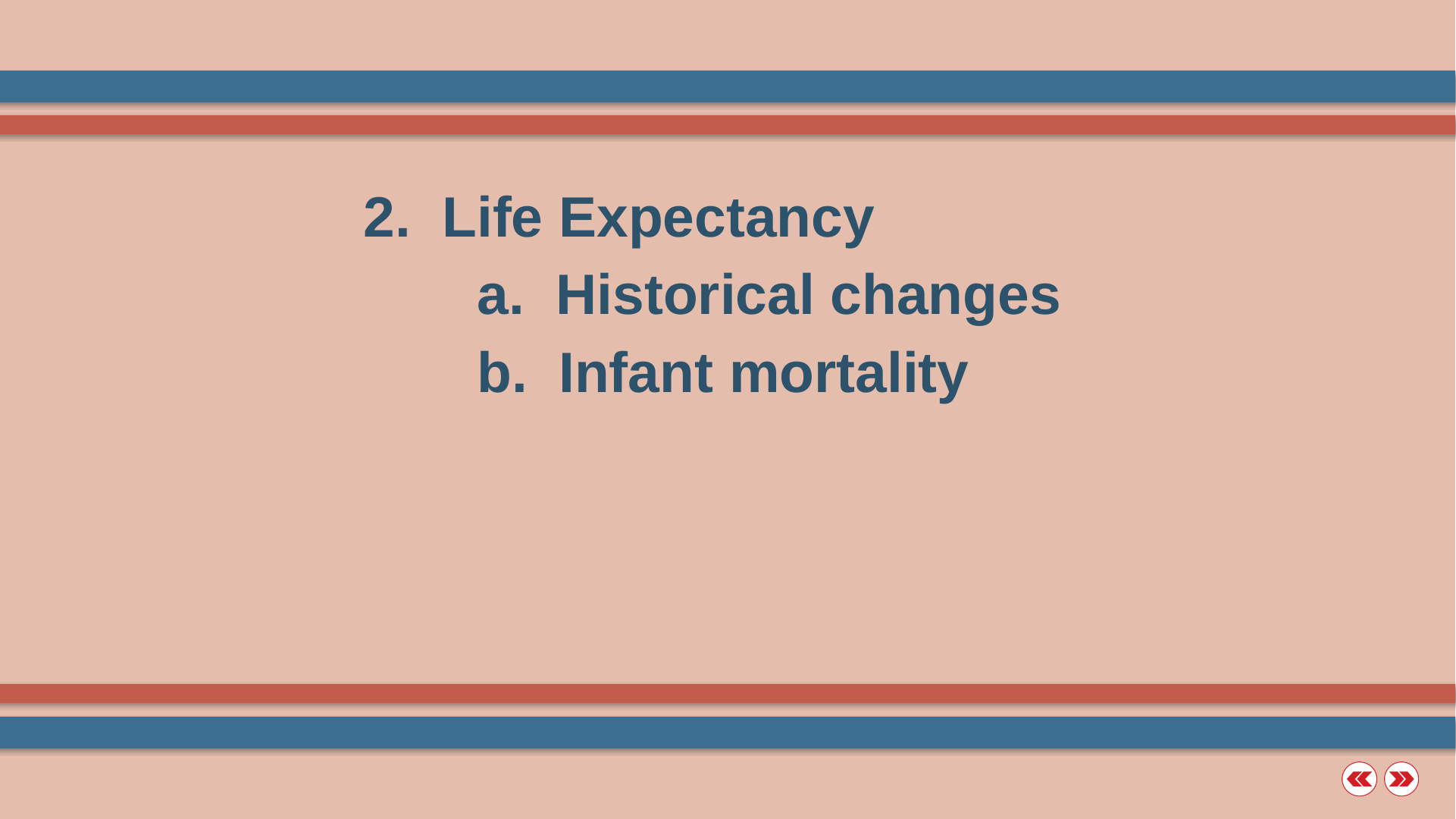

2.  Life Expectancy
			a.  Historical changes
			b.  Infant mortality